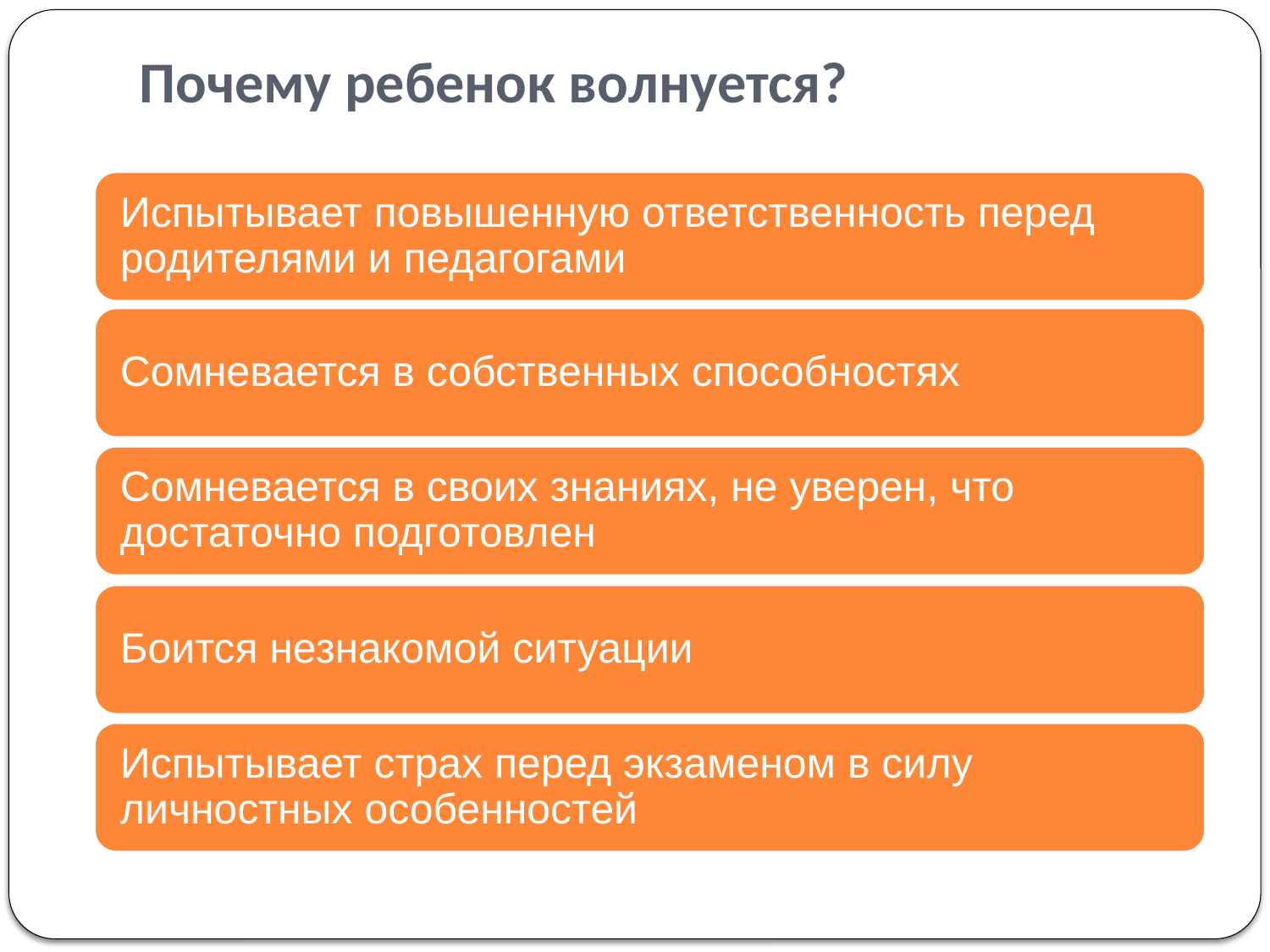

# Почему ребенок волнуется?
Испытывает повышенную ответственность перед родителями и педагогами
Сомневается в собственных способностях
Сомневается в своих знаниях, не уверен, что достаточно подготовлен
Боится незнакомой ситуации
Испытывает страх перед экзаменом в силу личностных особенностей